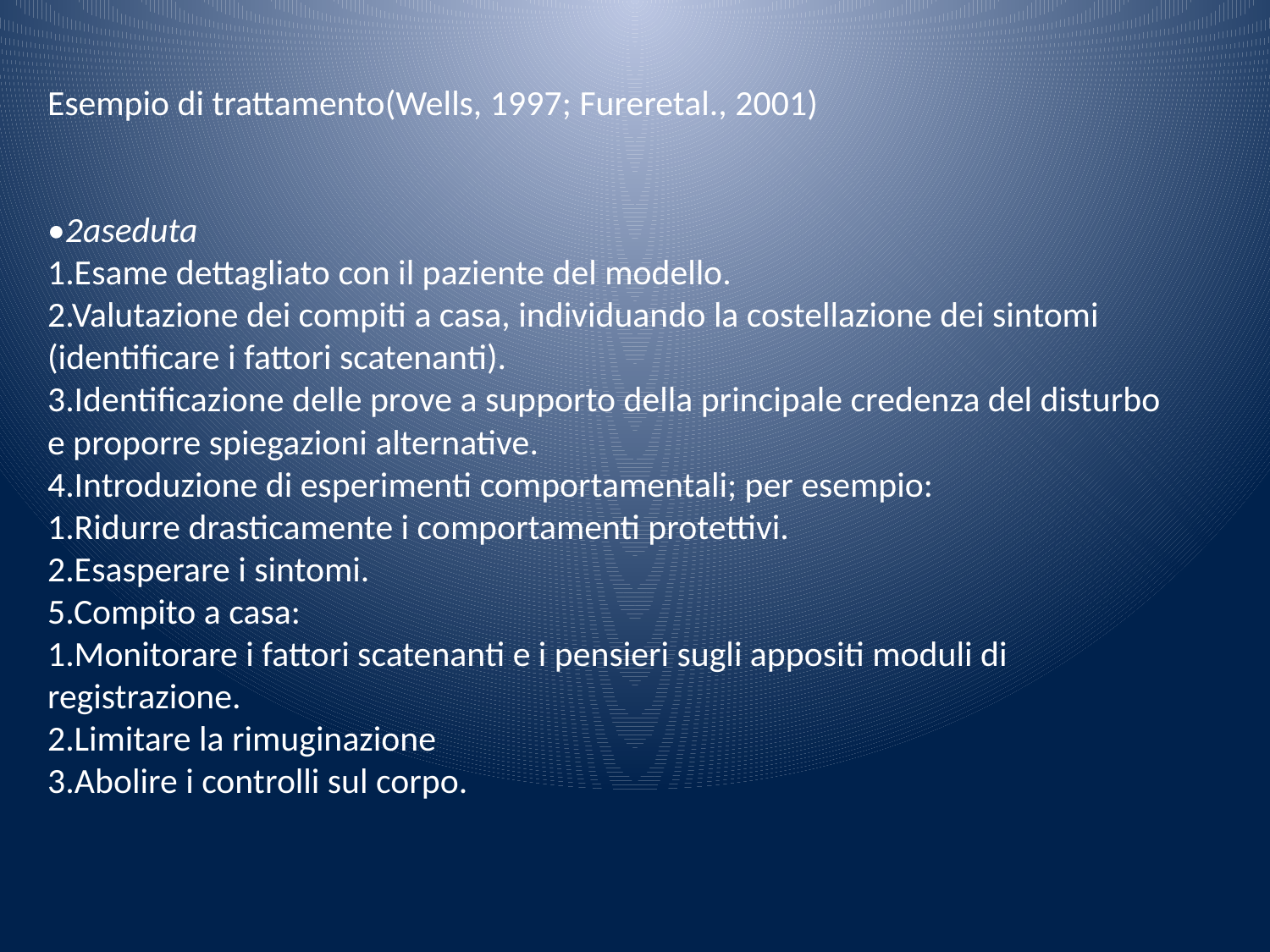

Esempio di trattamento(Wells, 1997; Fureretal., 2001)

•2aseduta
1.Esame dettagliato con il paziente del modello.
2.Valutazione dei compiti a casa, individuando la costellazione dei sintomi (identificare i fattori scatenanti).
3.Identificazione delle prove a supporto della principale credenza del disturbo e proporre spiegazioni alternative.
4.Introduzione di esperimenti comportamentali; per esempio:
1.Ridurre drasticamente i comportamenti protettivi.
2.Esasperare i sintomi.
5.Compito a casa:
1.Monitorare i fattori scatenanti e i pensieri sugli appositi moduli di registrazione.
2.Limitare la rimuginazione
3.Abolire i controlli sul corpo.